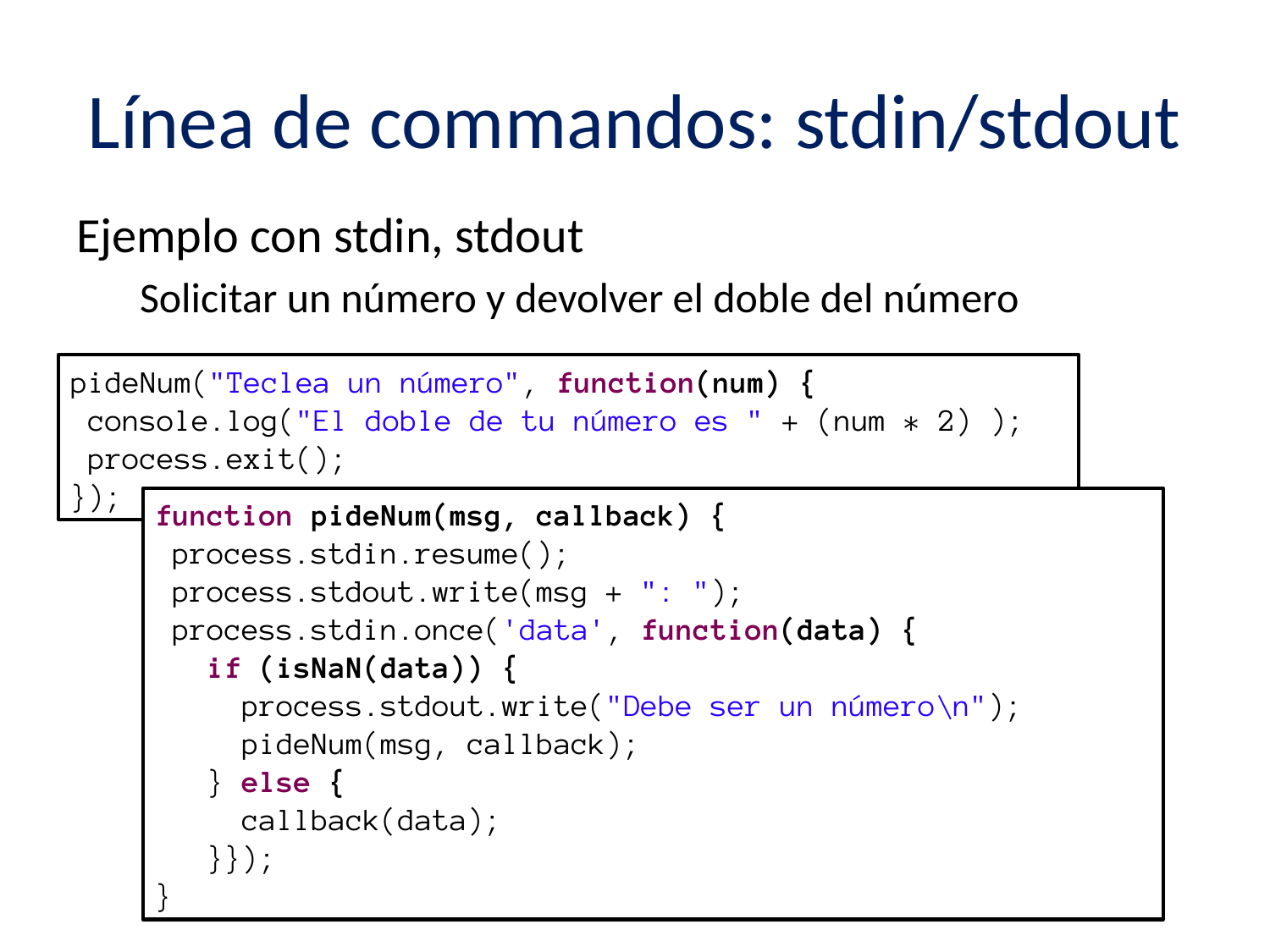

# Línea de commandos: stdin/stdout
Ejemplo con stdin, stdout
Solicitar un número y devolver el doble del número
pideNum("Teclea un número", function(num) {
 console.log("El doble de tu número es " + (num * 2) );
 process.exit();
});
function pideNum(msg, callback) {
 process.stdin.resume();
 process.stdout.write(msg + ": ");
 process.stdin.once('data', function(data) {
   if (isNaN(data)) {
     process.stdout.write("Debe ser un número\n");
     pideNum(msg, callback);
   } else {
     callback(data);
   }});
}